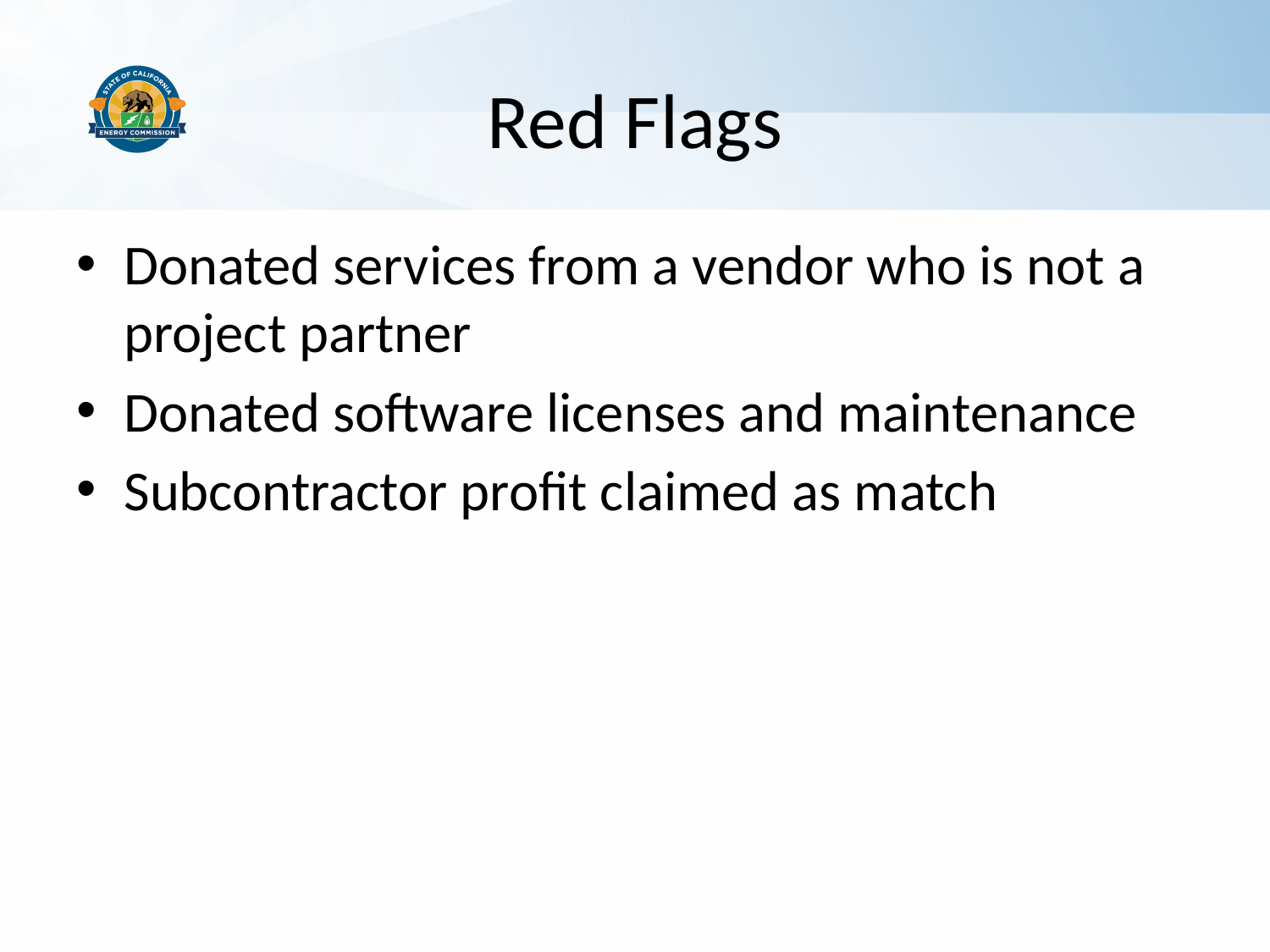

# Red Flags
Donated services from a vendor who is not a project partner
Donated software licenses and maintenance
Subcontractor profit claimed as match